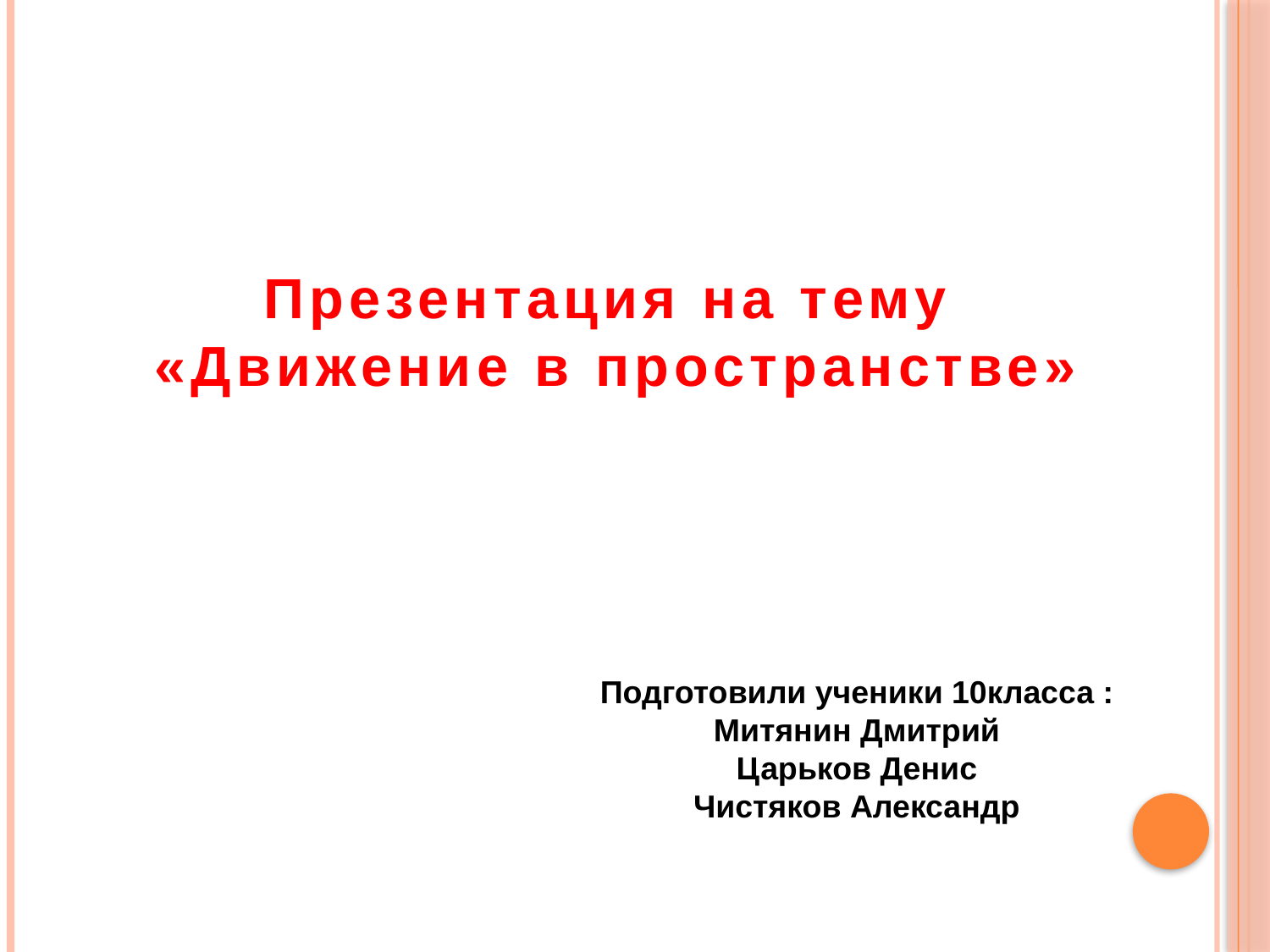

#
Презентация на тему
«Движение в пространстве»

Подготовили ученики 10класса :
Митянин Дмитрий
Царьков Денис
Чистяков Александр